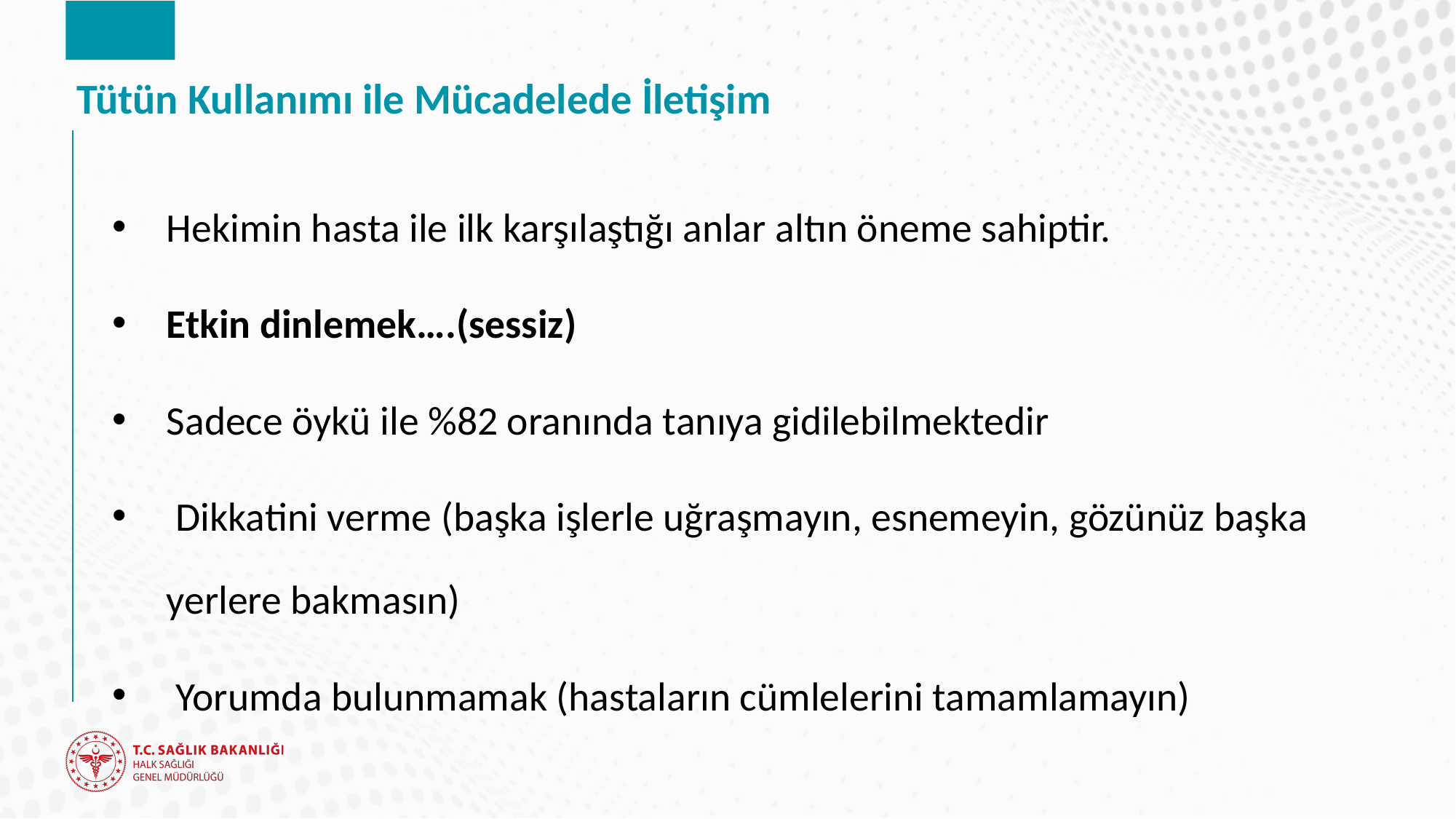

# Tütün Kullanımı ile Mücadelede İletişim
Hekimin hasta ile ilk karşılaştığı anlar altın öneme sahiptir.
Etkin dinlemek….(sessiz)
Sadece öykü ile %82 oranında tanıya gidilebilmektedir
 Dikkatini verme (başka işlerle uğraşmayın, esnemeyin, gözünüz başka yerlere bakmasın)
 Yorumda bulunmamak (hastaların cümlelerini tamamlamayın)